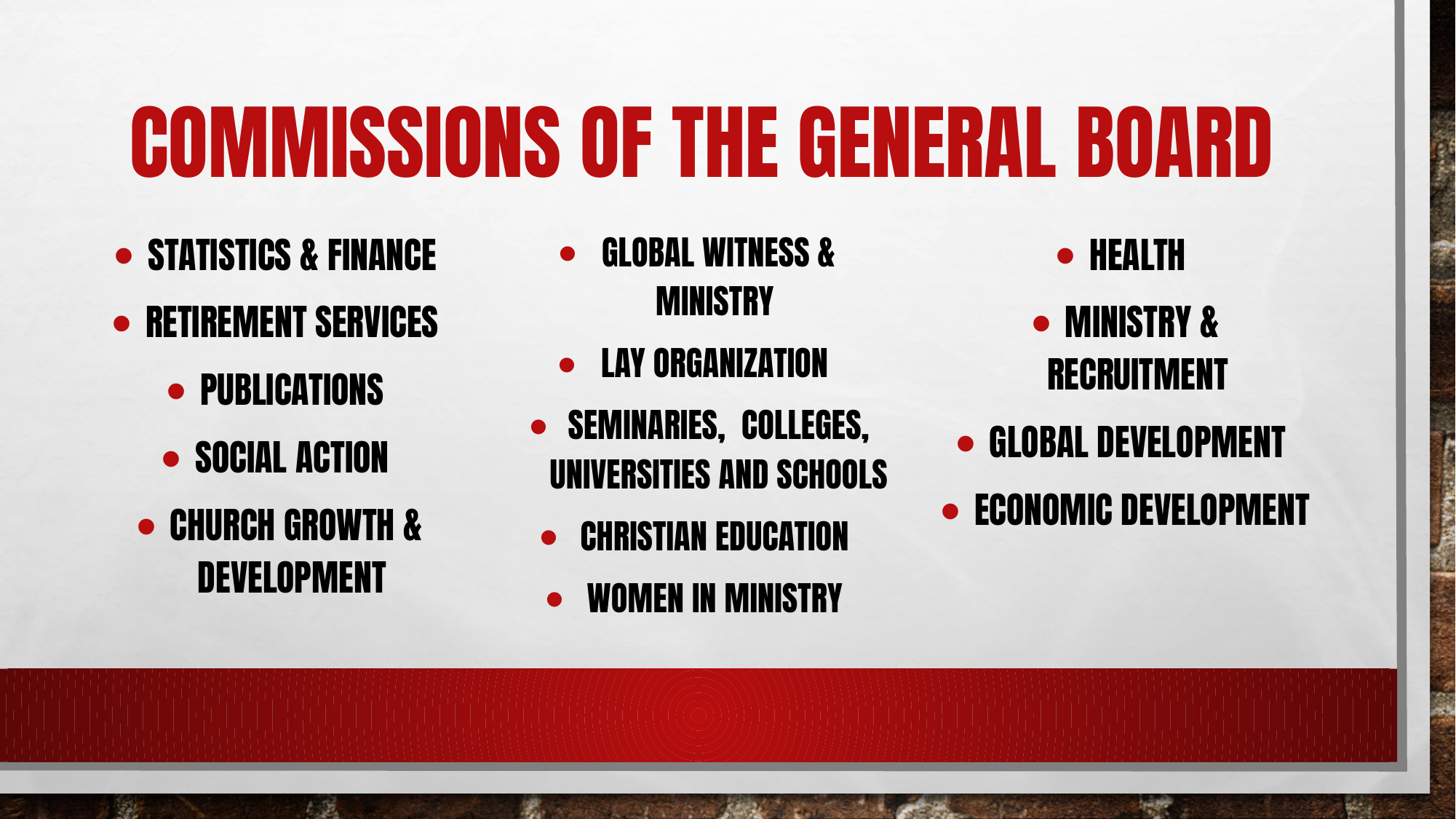

# Commissions of the general board
Statistics & Finance
Retirement services
Publications
Social action
Church growth & Development

Global witness & ministry
Lay organization
Seminaries,  colleges, universities and Schools
Christian education
Women in ministry

Health
Ministry & recruitment
Global development
Economic development